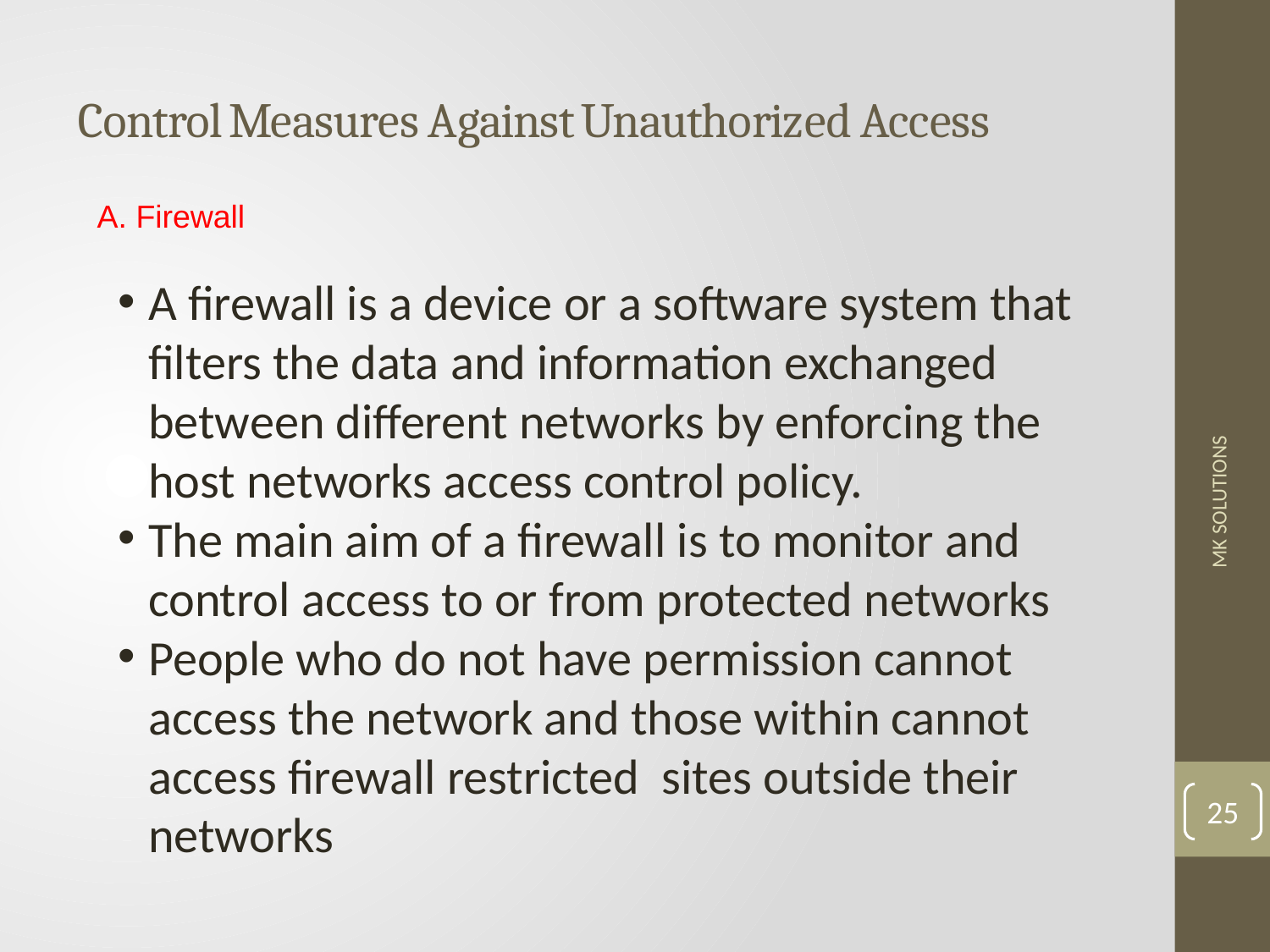

# Control Measures Against Unauthorized Access
A. Firewall
A firewall is a device or a software system that filters the data and information exchanged between different networks by enforcing the host networks access control policy.
The main aim of a firewall is to monitor and control access to or from protected networks
People who do not have permission cannot access the network and those within cannot access firewall restricted  sites outside their networks
MK SOLUTIONS
25